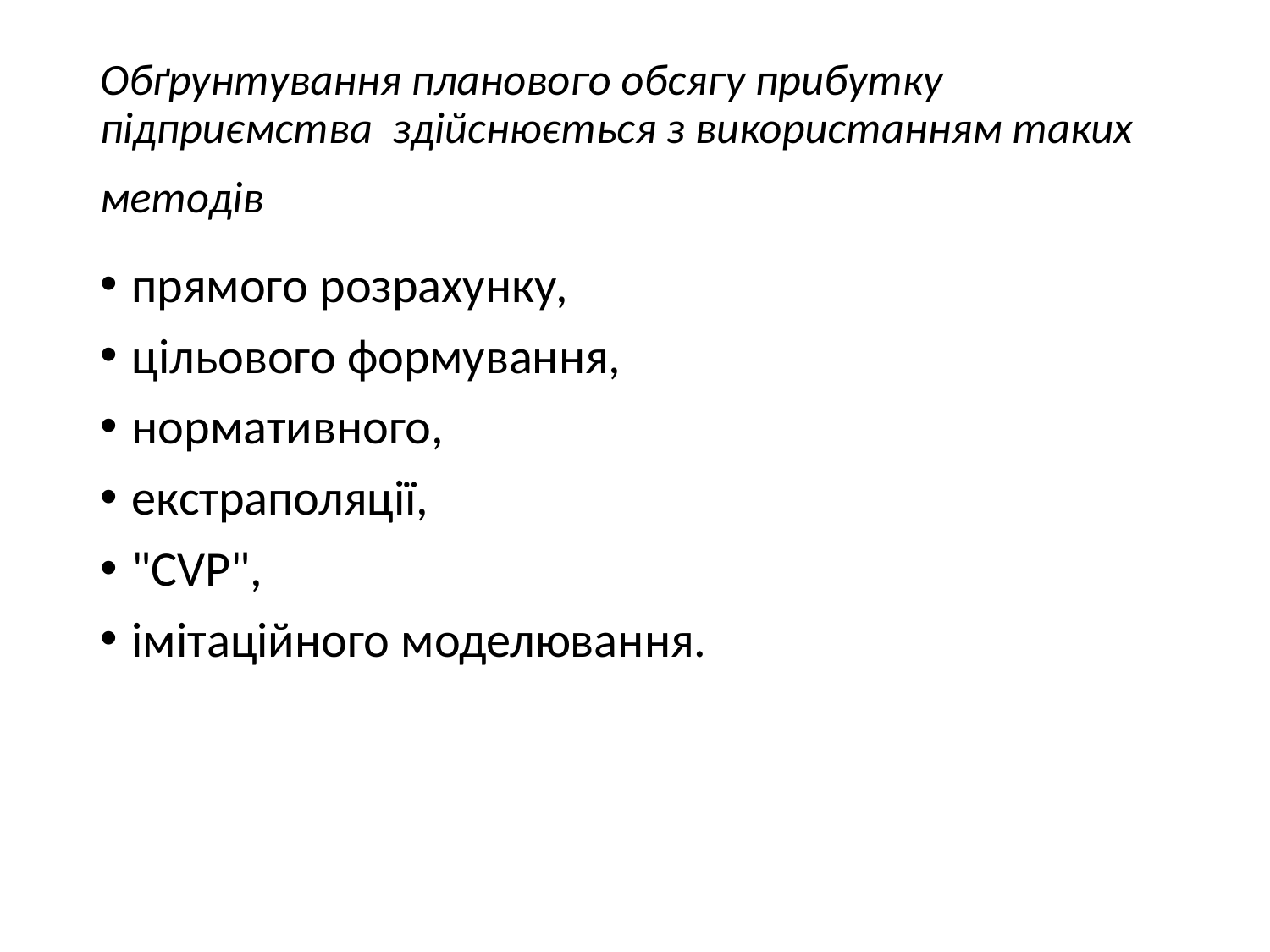

# Обґрунтування планового обсягу прибутку підприємства  здійснюється з використанням таких методів
прямого розрахунку,
цільового формування,
нормативного,
екстраполяції,
"CVP",
імітаційного моделювання.